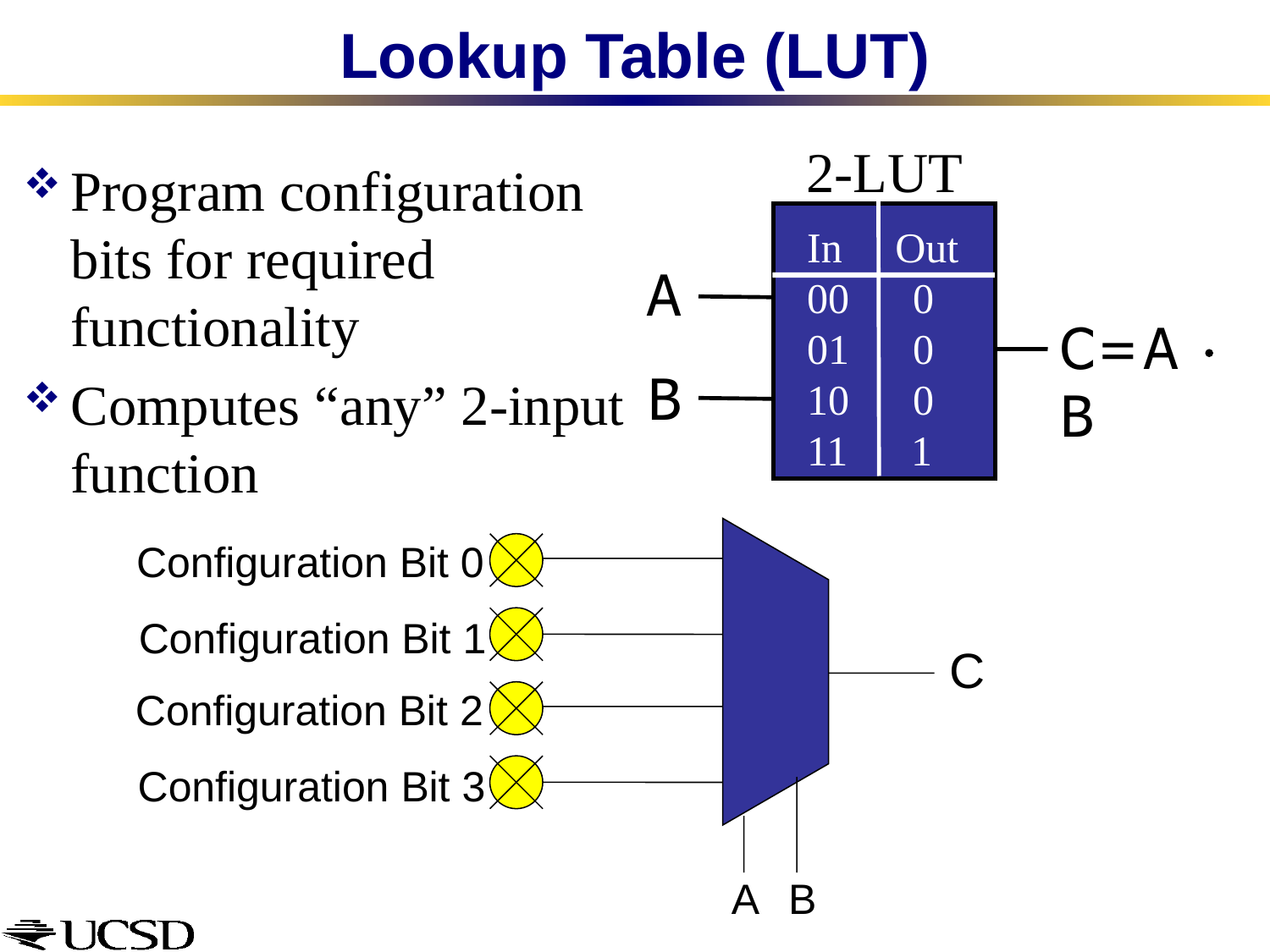

# Lookup Table (LUT)
2-LUT
Program configuration bits for required functionality
Computes “any” 2-input function

In     Out
00      0
01      0
10      0
11      1
A

C=A ⋅ B

B

Configuration Bit 0

Configuration Bit 1

C

Configuration Bit 2

Configuration Bit 3

A
B